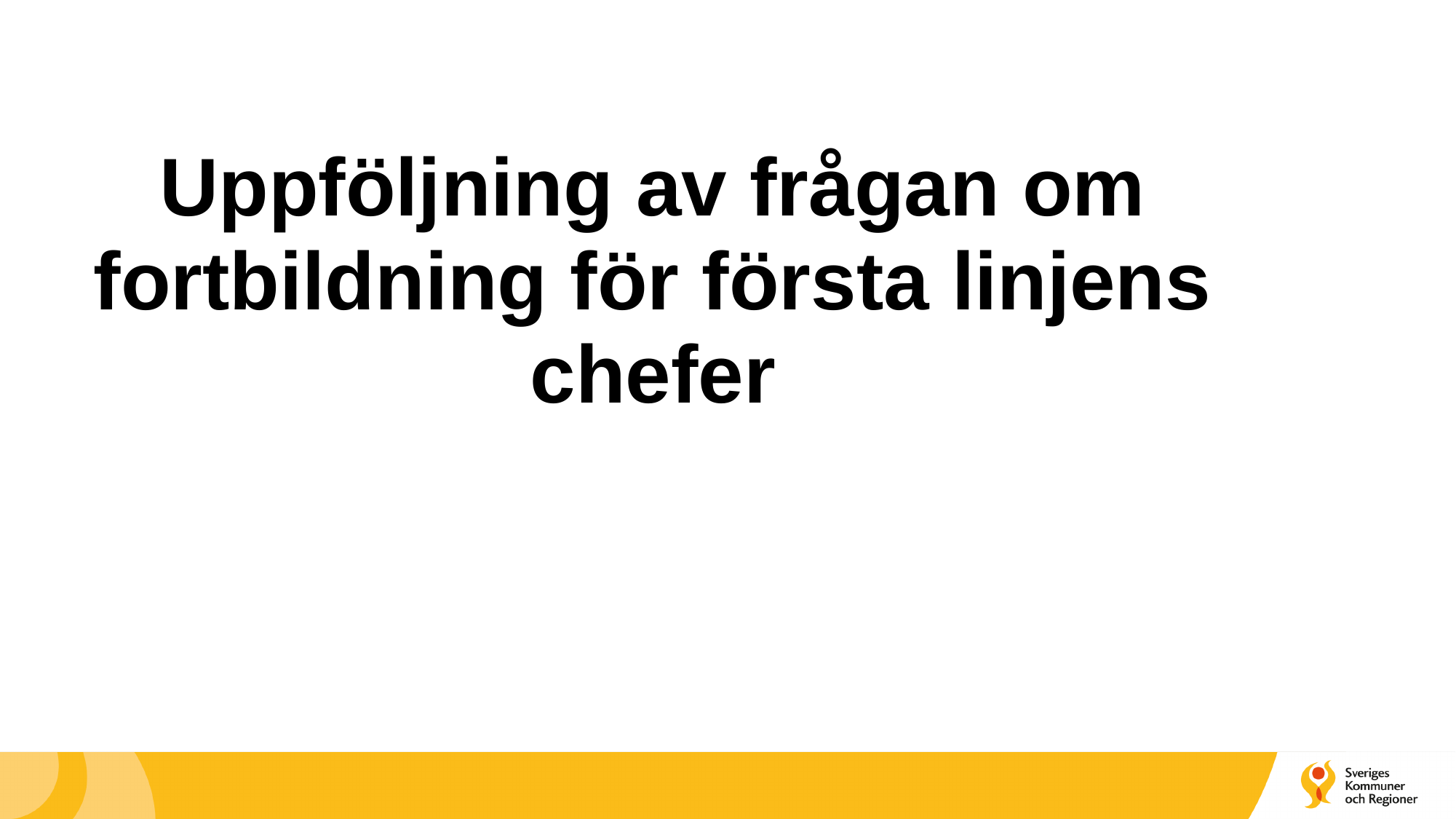

# Uppföljning av frågan om fortbildning för första linjens chefer